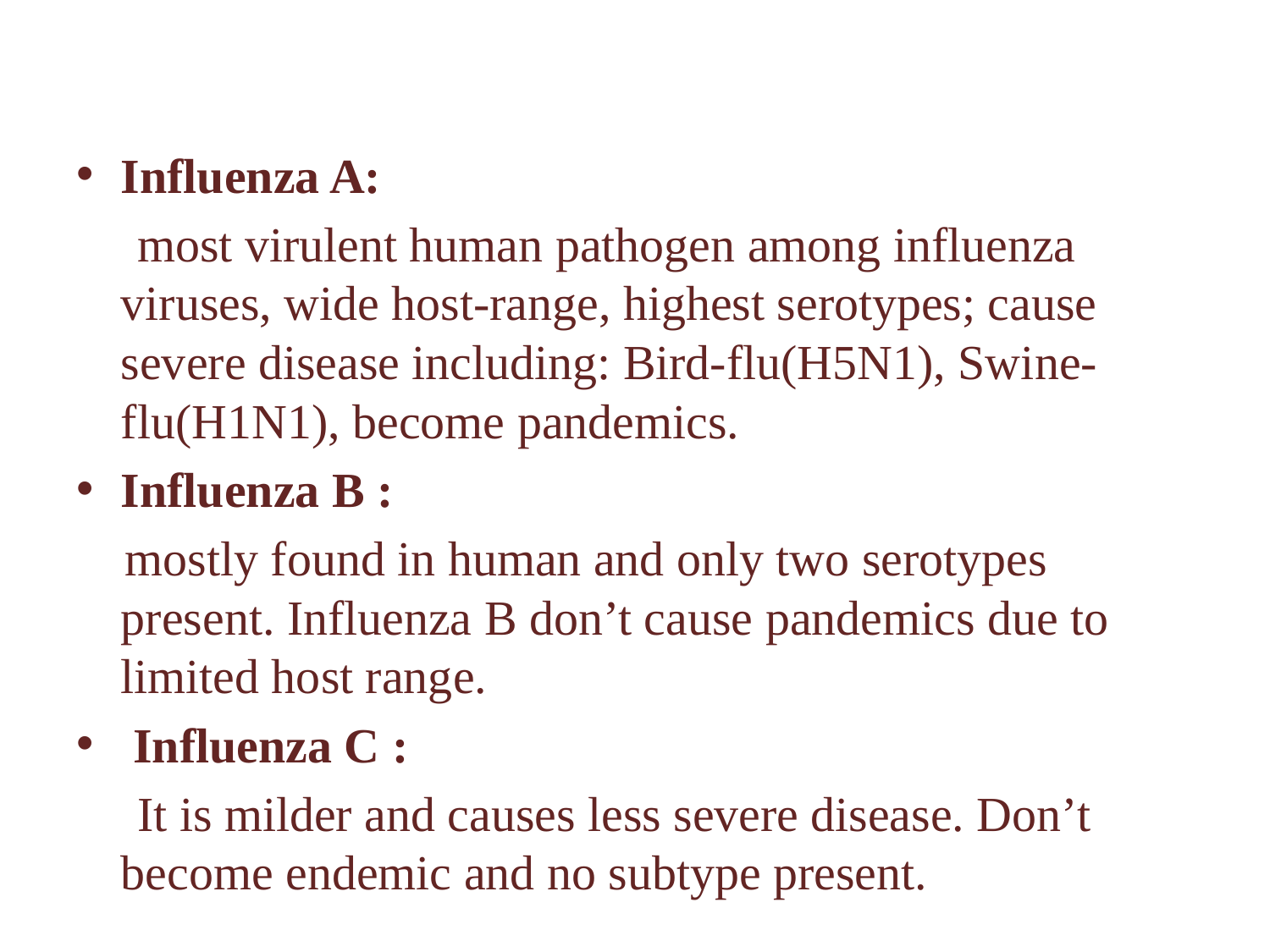

Influenza A:
     most virulent human pathogen among influenza viruses, wide host-range, highest serotypes; cause severe disease including: Bird-flu(H5N1), Swine- flu(H1N1), become pandemics.
Influenza B :
    mostly found in human and only two serotypes present. Influenza B don’t cause pandemics due to limited host range.
 Influenza C :
     It is milder and causes less severe disease. Don’t become endemic and no subtype present.